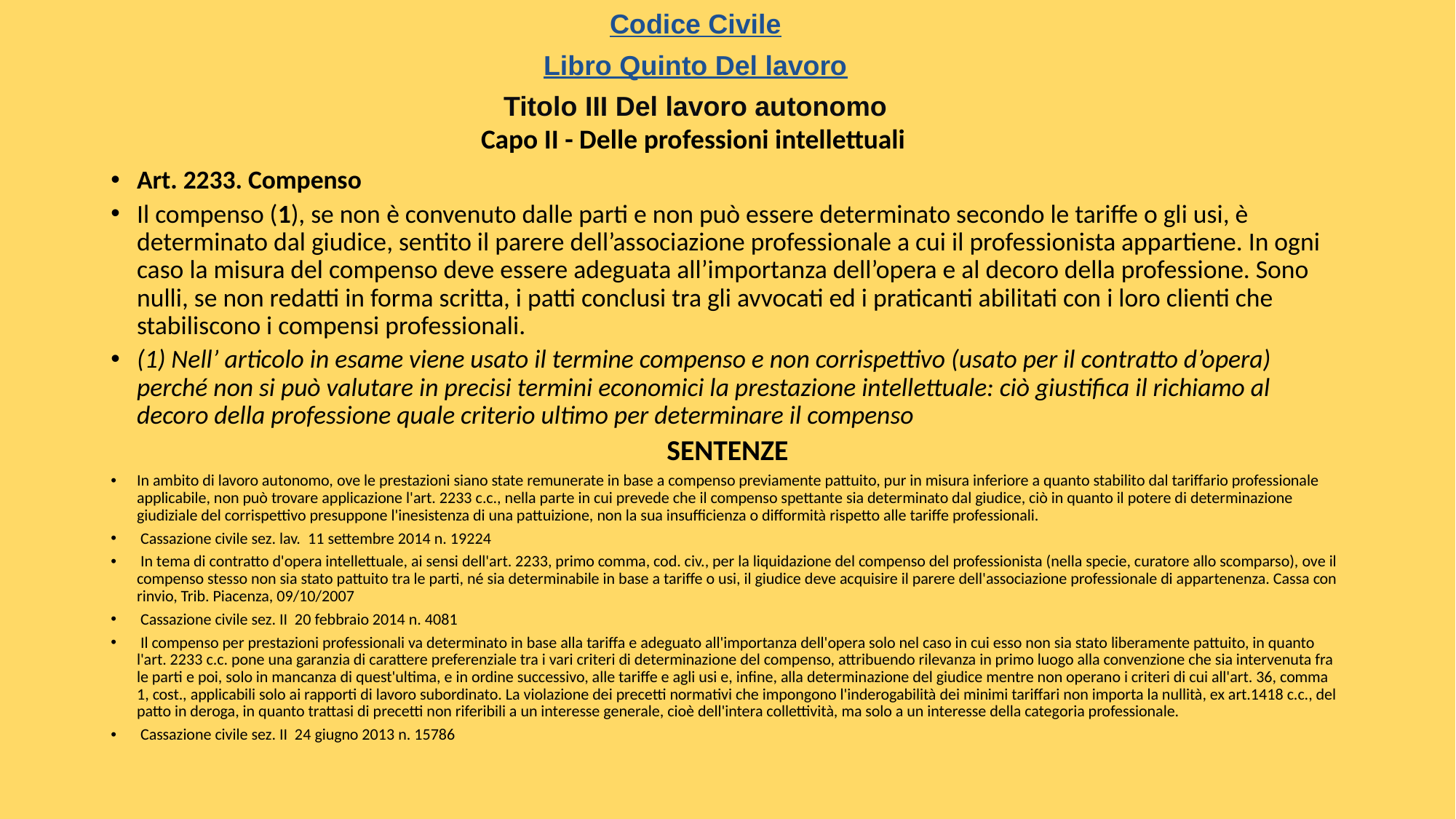

Codice Civile
Libro Quinto Del lavoro
Titolo III Del lavoro autonomo
Capo II - Delle professioni intellettuali
Art. 2233. Compenso
Il compenso (1), se non è convenuto dalle parti e non può essere determinato secondo le tariffe o gli usi, è determinato dal giudice, sentito il parere dell’associazione professionale a cui il professionista appartiene. In ogni caso la misura del compenso deve essere adeguata all’importanza dell’opera e al decoro della professione. Sono nulli, se non redatti in forma scritta, i patti conclusi tra gli avvocati ed i praticanti abilitati con i loro clienti che stabiliscono i compensi professionali.
(1) Nell’ articolo in esame viene usato il termine compenso e non corrispettivo (usato per il contratto d’opera) perché non si può valutare in precisi termini economici la prestazione intellettuale: ciò giustifica il richiamo al decoro della professione quale criterio ultimo per determinare il compenso
SENTENZE
In ambito di lavoro autonomo, ove le prestazioni siano state remunerate in base a compenso previamente pattuito, pur in misura inferiore a quanto stabilito dal tariffario professionale applicabile, non può trovare applicazione l'art. 2233 c.c., nella parte in cui prevede che il compenso spettante sia determinato dal giudice, ciò in quanto il potere di determinazione giudiziale del corrispettivo presuppone l'inesistenza di una pattuizione, non la sua insufficienza o difformità rispetto alle tariffe professionali.
 Cassazione civile sez. lav.  11 settembre 2014 n. 19224
 In tema di contratto d'opera intellettuale, ai sensi dell'art. 2233, primo comma, cod. civ., per la liquidazione del compenso del professionista (nella specie, curatore allo scomparso), ove il compenso stesso non sia stato pattuito tra le parti, né sia determinabile in base a tariffe o usi, il giudice deve acquisire il parere dell'associazione professionale di appartenenza. Cassa con rinvio, Trib. Piacenza, 09/10/2007
 Cassazione civile sez. II  20 febbraio 2014 n. 4081
 Il compenso per prestazioni professionali va determinato in base alla tariffa e adeguato all'importanza dell'opera solo nel caso in cui esso non sia stato liberamente pattuito, in quanto l'art. 2233 c.c. pone una garanzia di carattere preferenziale tra i vari criteri di determinazione del compenso, attribuendo rilevanza in primo luogo alla convenzione che sia intervenuta fra le parti e poi, solo in mancanza di quest'ultima, e in ordine successivo, alle tariffe e agli usi e, infine, alla determinazione del giudice mentre non operano i criteri di cui all'art. 36, comma 1, cost., applicabili solo ai rapporti di lavoro subordinato. La violazione dei precetti normativi che impongono l'inderogabilità dei minimi tariffari non importa la nullità, ex art.1418 c.c., del patto in deroga, in quanto trattasi di precetti non riferibili a un interesse generale, cioè dell'intera collettività, ma solo a un interesse della categoria professionale.
 Cassazione civile sez. II  24 giugno 2013 n. 15786